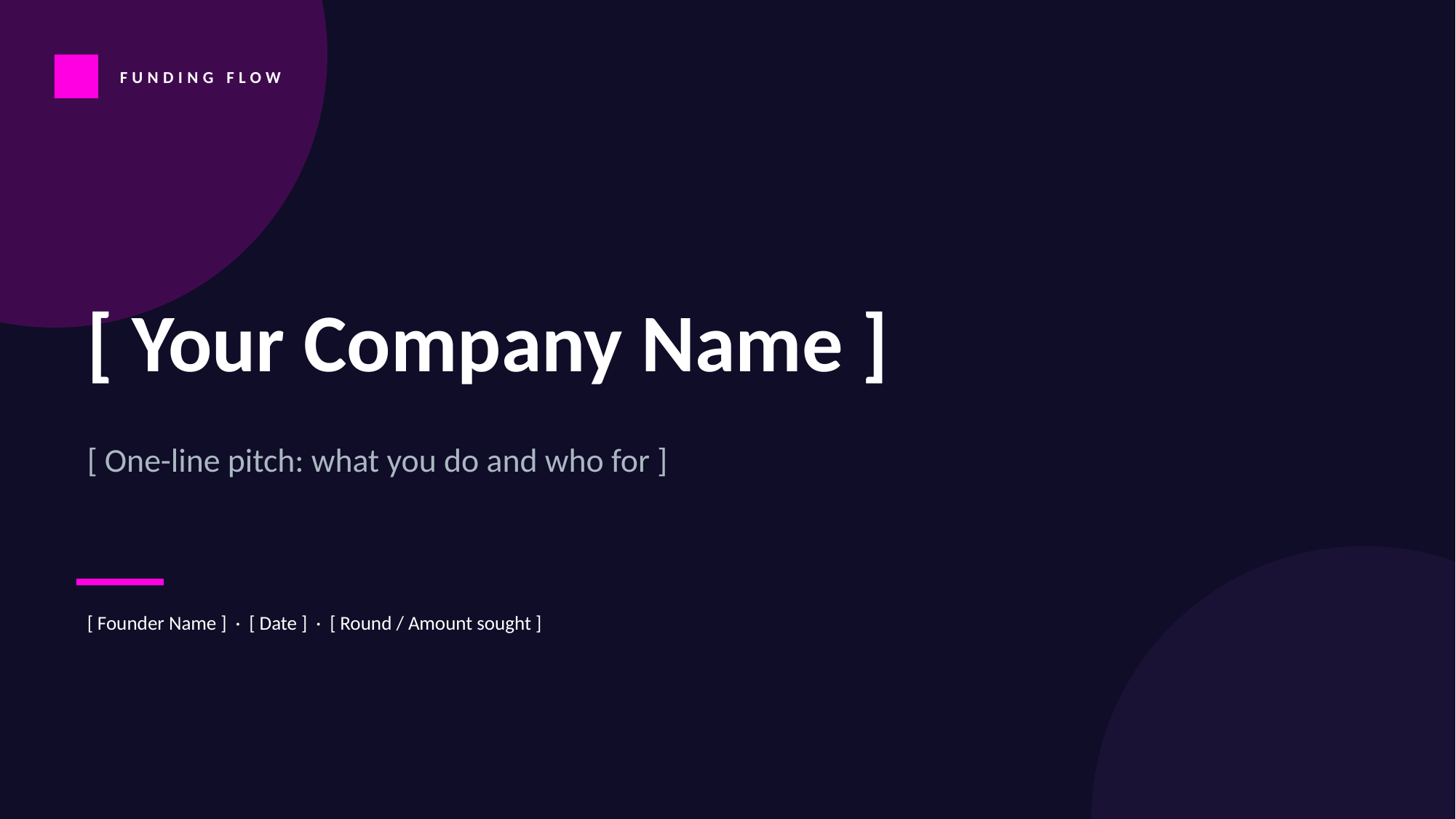

FUNDING FLOW
[ Your Company Name ]
[ One-line pitch: what you do and who for ]

[ Founder Name ]  ·  [ Date ]  ·  [ Round / Amount sought ]